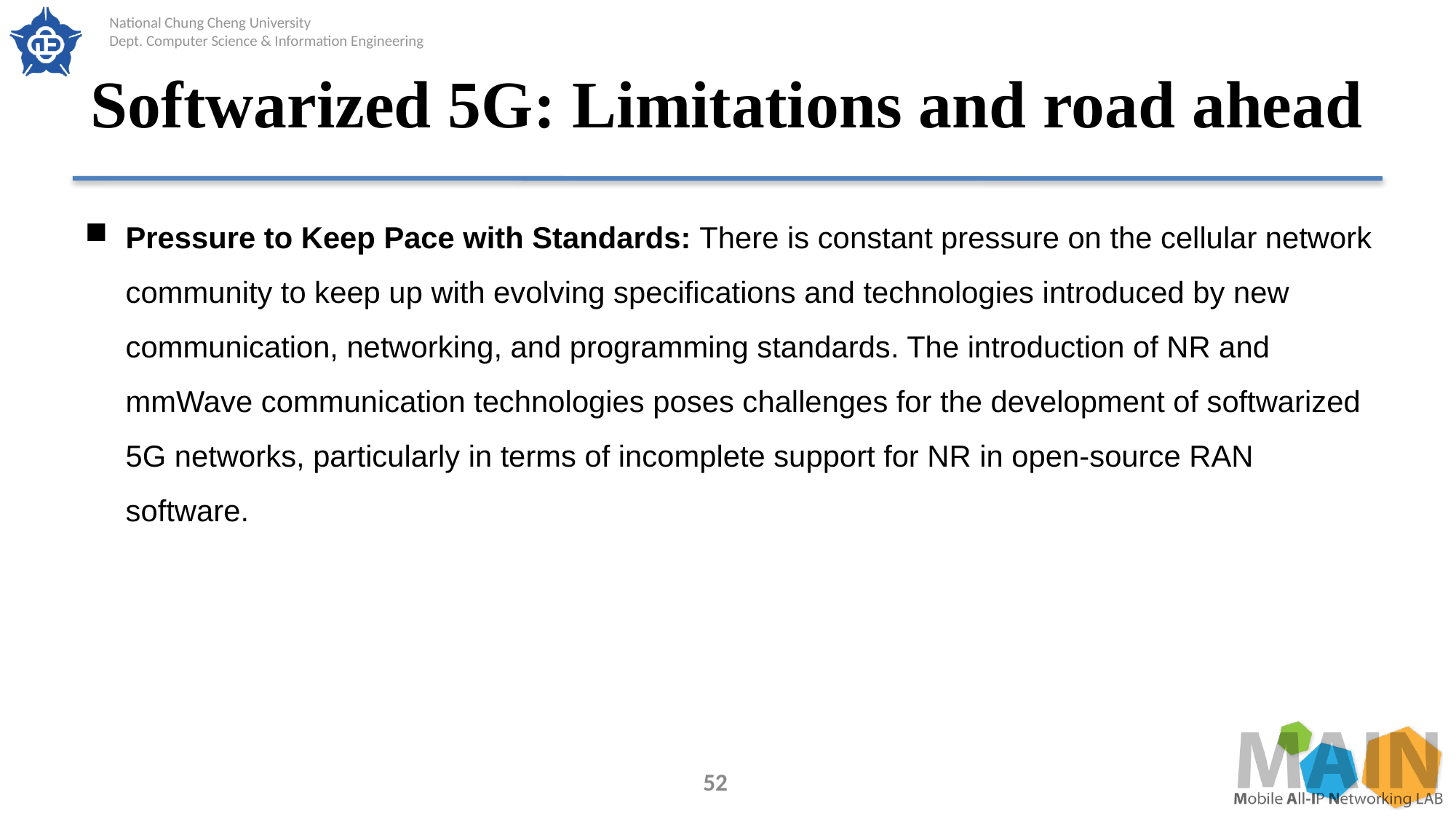

# Softwarized 5G: Limitations and road ahead
Pressure to Keep Pace with Standards: There is constant pressure on the cellular network community to keep up with evolving specifications and technologies introduced by new communication, networking, and programming standards. The introduction of NR and mmWave communication technologies poses challenges for the development of softwarized 5G networks, particularly in terms of incomplete support for NR in open-source RAN software.

52